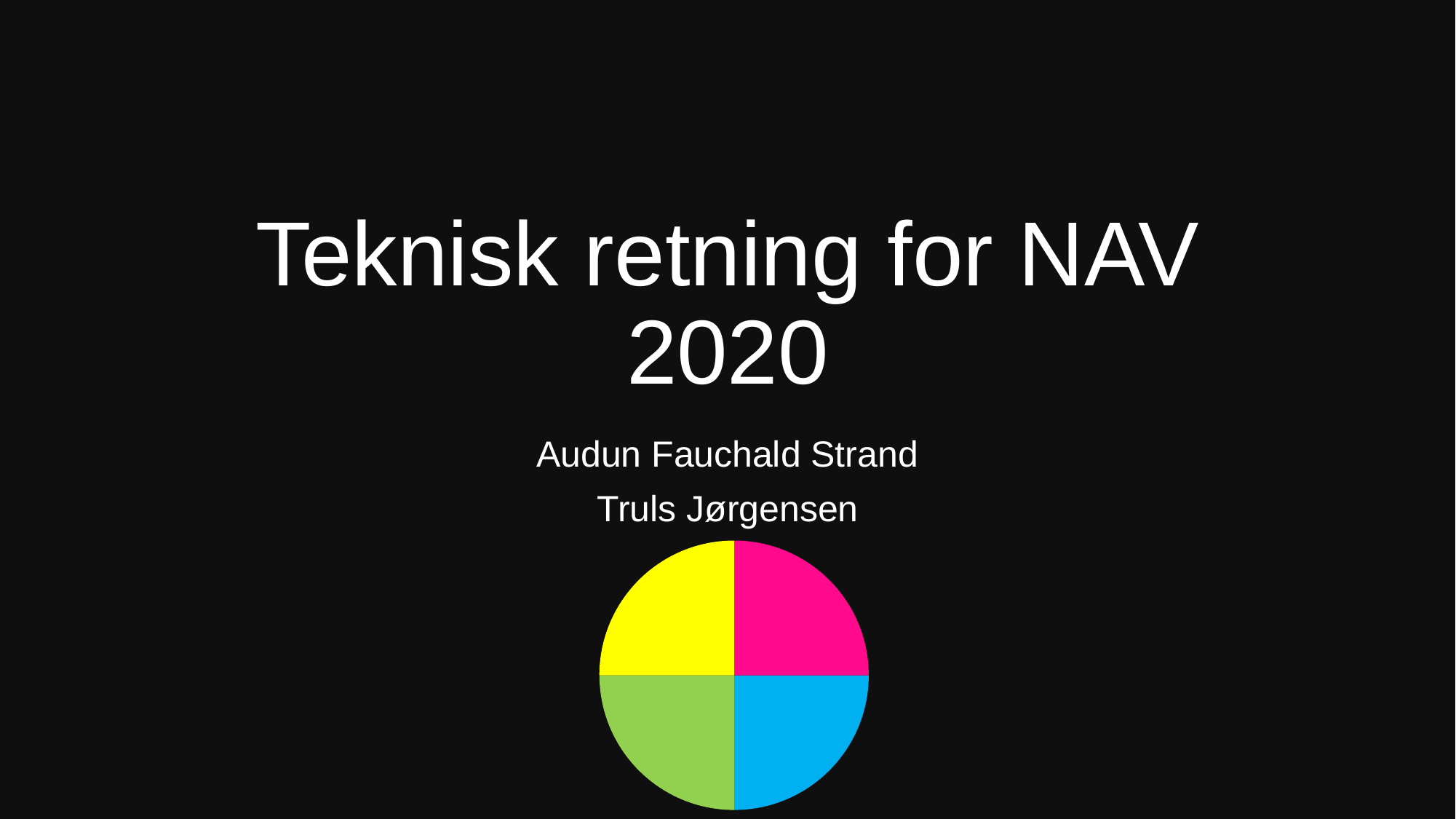

# Teknisk retning for NAV 2020
Audun Fauchald Strand
Truls Jørgensen